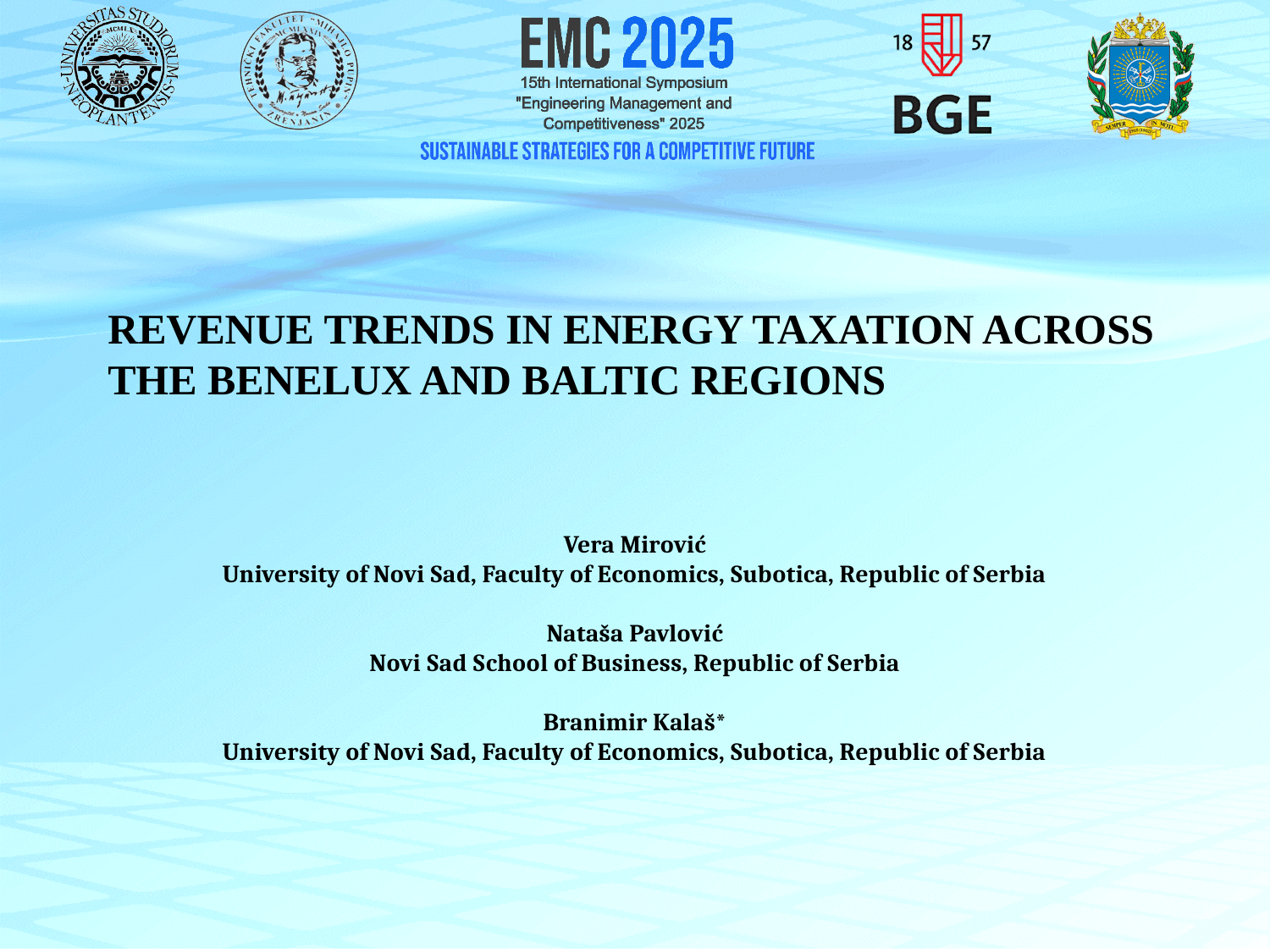

REVENUE TRENDS IN ENERGY TAXATION ACROSS THE BENELUX AND BALTIC REGIONS

Vera Mirović
University of Novi Sad, Faculty of Economics, Subotica, Republic of Serbia

Nataša Pavlović
Novi Sad School of Business, Republic of Serbia

Branimir Kalaš*
University of Novi Sad, Faculty of Economics, Subotica, Republic of Serbia